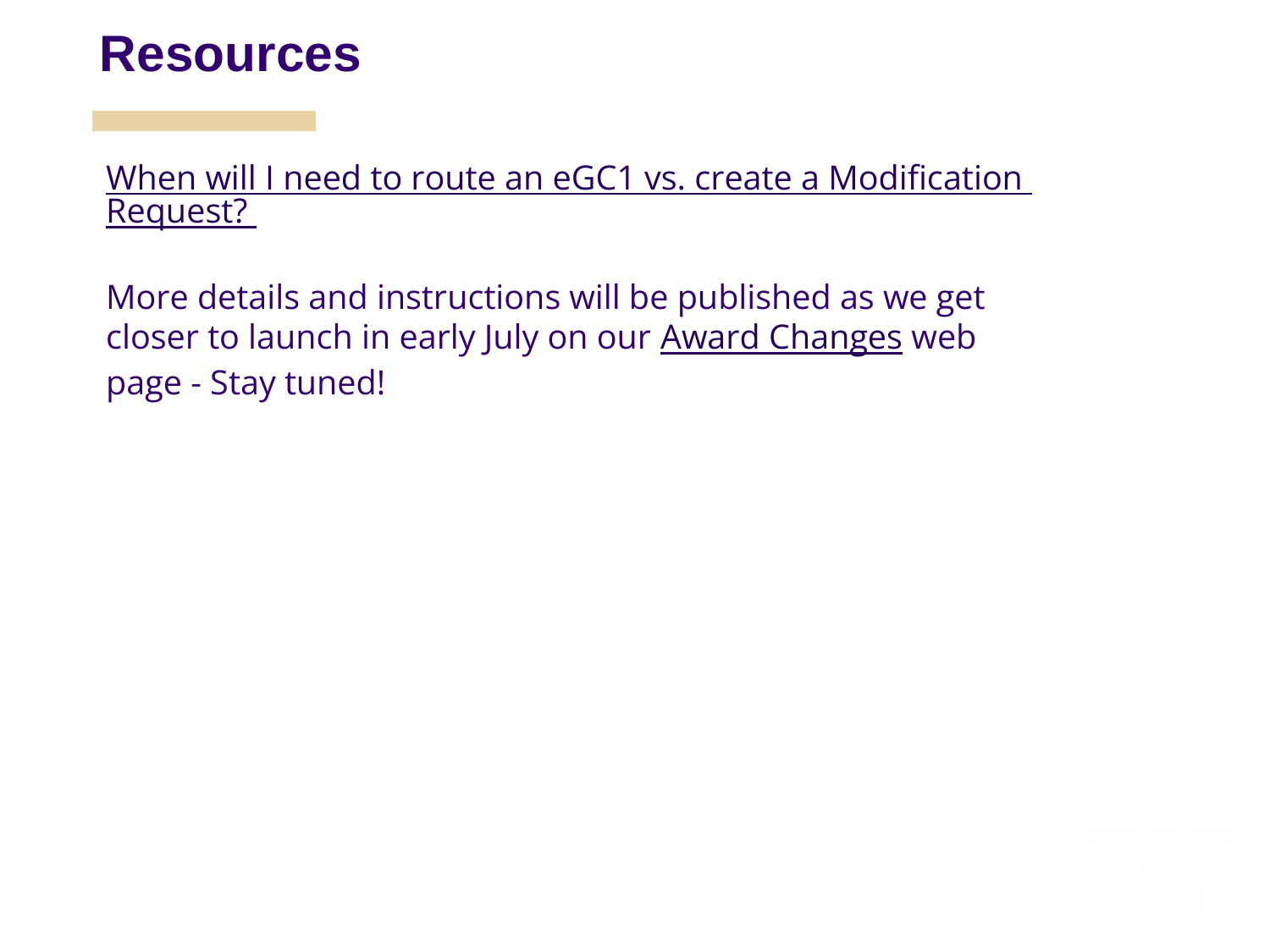

Resources
When will I need to route an eGC1 vs. create a Modification Request?

More details and instructions will be published as we get closer to launch in early July on our Award Changes web page - Stay tuned!